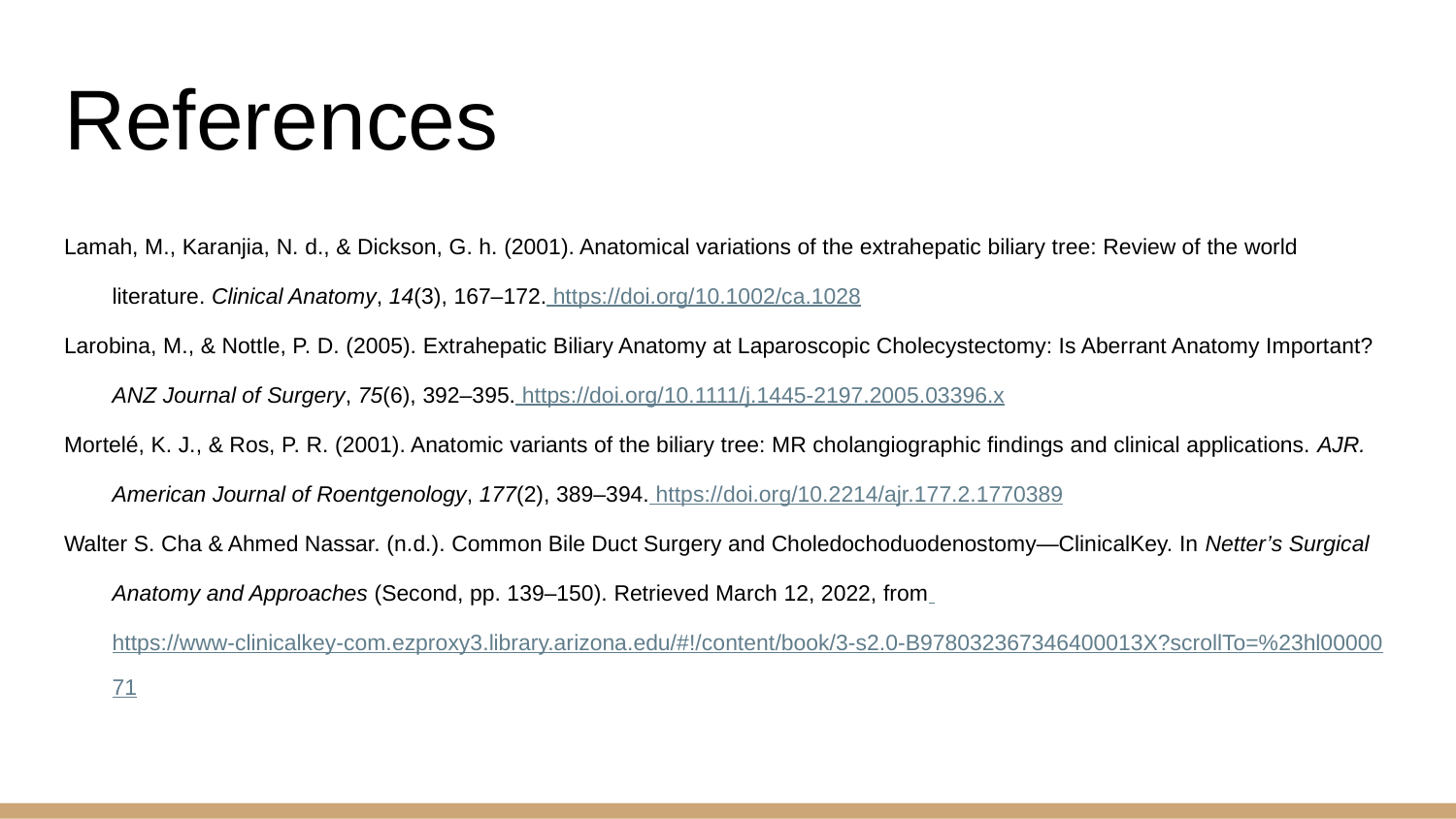

# References
Lamah, M., Karanjia, N. d., & Dickson, G. h. (2001). Anatomical variations of the extrahepatic biliary tree: Review of the world literature. Clinical Anatomy, 14(3), 167–172. https://doi.org/10.1002/ca.1028
Larobina, M., & Nottle, P. D. (2005). Extrahepatic Biliary Anatomy at Laparoscopic Cholecystectomy: Is Aberrant Anatomy Important? ANZ Journal of Surgery, 75(6), 392–395. https://doi.org/10.1111/j.1445-2197.2005.03396.x
Mortelé, K. J., & Ros, P. R. (2001). Anatomic variants of the biliary tree: MR cholangiographic findings and clinical applications. AJR. American Journal of Roentgenology, 177(2), 389–394. https://doi.org/10.2214/ajr.177.2.1770389
Walter S. Cha & Ahmed Nassar. (n.d.). Common Bile Duct Surgery and Choledochoduodenostomy—ClinicalKey. In Netter’s Surgical Anatomy and Approaches (Second, pp. 139–150). Retrieved March 12, 2022, from https://www-clinicalkey-com.ezproxy3.library.arizona.edu/#!/content/book/3-s2.0-B978032367346400013X?scrollTo=%23hl0000071